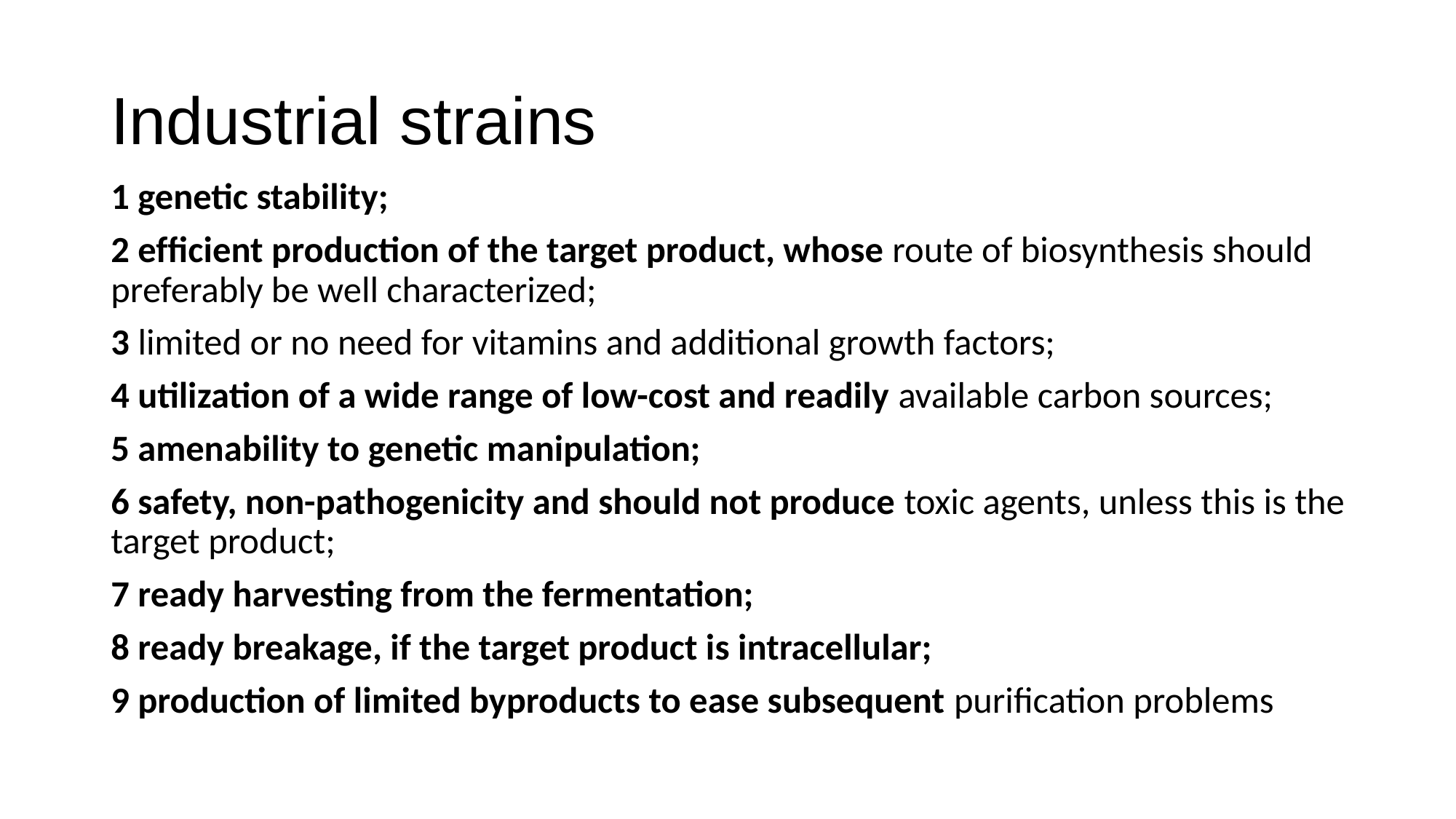

# Industrial strains
1 genetic stability;
2 efﬁcient production of the target product, whose route of biosynthesis should preferably be well characterized;
3 limited or no need for vitamins and additional growth factors;
4 utilization of a wide range of low-cost and readily available carbon sources;
5 amenability to genetic manipulation;
6 safety, non-pathogenicity and should not produce toxic agents, unless this is the target product;
7 ready harvesting from the fermentation;
8 ready breakage, if the target product is intracellular;
9 production of limited byproducts to ease subsequent puriﬁcation problems